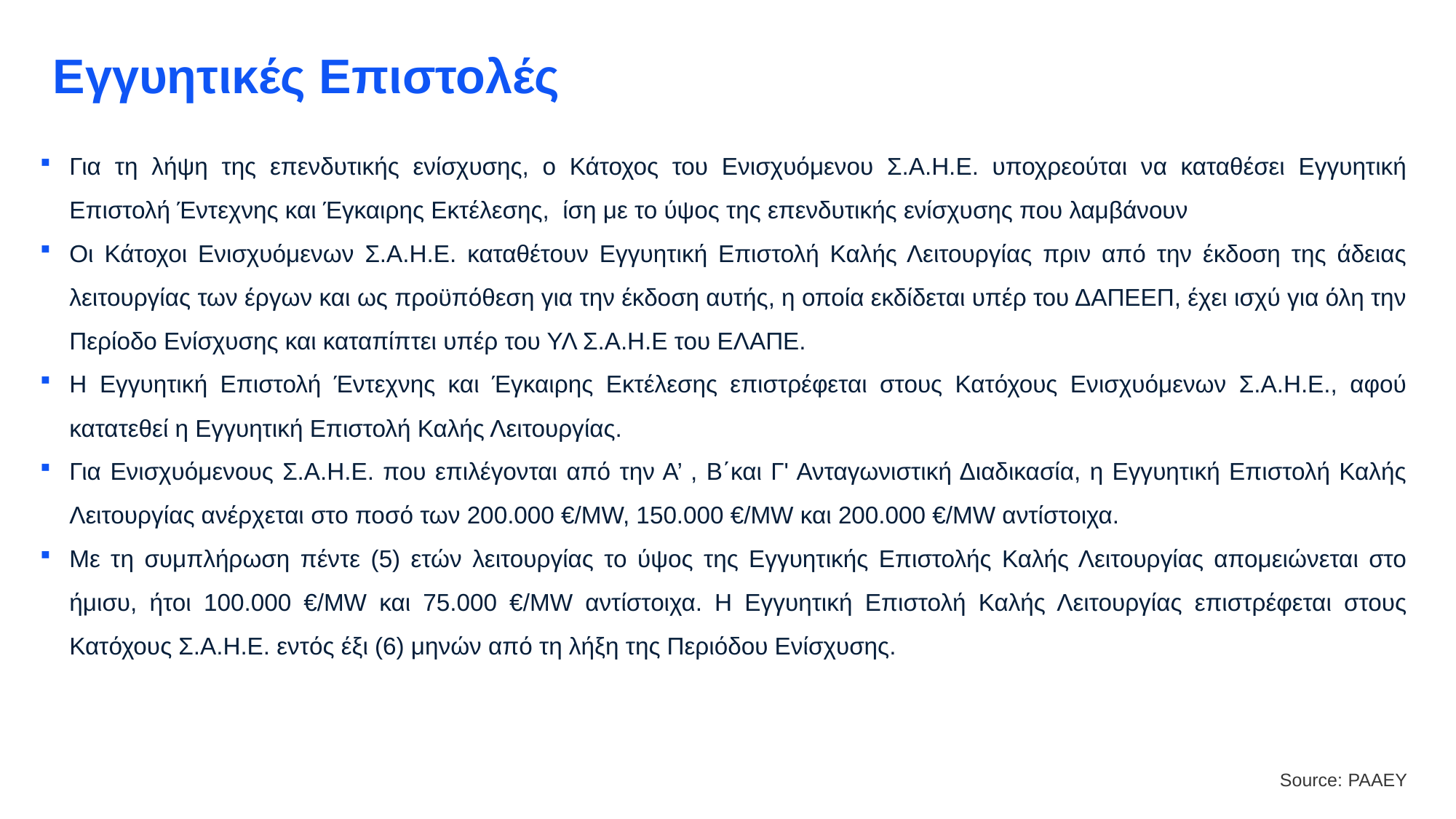

Για τη λήψη της επενδυτικής ενίσχυσης, ο Κάτοχος του Ενισχυόμενου Σ.Α.Η.Ε. υποχρεούται να καταθέσει Εγγυητική Επιστολή Έντεχνης και Έγκαιρης Εκτέλεσης,  ίση με το ύψος της επενδυτικής ενίσχυσης που λαμβάνουν
Οι Κάτοχοι Ενισχυόμενων Σ.Α.Η.Ε. καταθέτουν Εγγυητική Επιστολή Καλής Λειτουργίας πριν από την έκδοση της άδειας λειτουργίας των έργων και ως προϋπόθεση για την έκδοση αυτής, η οποία εκδίδεται υπέρ του ΔΑΠΕΕΠ, έχει ισχύ για όλη την Περίοδο Ενίσχυσης και καταπίπτει υπέρ του ΥΛ Σ.Α.Η.Ε του ΕΛΑΠΕ.
Η Εγγυητική Επιστολή Έντεχνης και Έγκαιρης Εκτέλεσης επιστρέφεται στους Κατόχους Ενισχυόμενων Σ.Α.Η.Ε., αφού κατατεθεί η Εγγυητική Επιστολή Καλής Λειτουργίας.
Για Ενισχυόμενους Σ.Α.Η.Ε. που επιλέγονται από την Α’ , Β΄και Γ' Ανταγωνιστική Διαδικασία, η Εγγυητική Επιστολή Καλής Λειτουργίας ανέρχεται στο ποσό των 200.000 €/MW, 150.000 €/MW και 200.000 €/MW αντίστοιχα.
Με τη συμπλήρωση πέντε (5) ετών λειτουργίας το ύψος της Εγγυητικής Επιστολής Καλής Λειτουργίας απομειώνεται στο ήμισυ, ήτοι 100.000 €/MW και 75.000 €/MW αντίστοιχα. Η Εγγυητική Επιστολή Καλής Λειτουργίας επιστρέφεται στους Κατόχους Σ.Α.Η.Ε. εντός έξι (6) μηνών από τη λήξη της Περιόδου Ενίσχυσης.

# Εγγυητικές Επιστολές
Source: ΡΑΑΕΥ